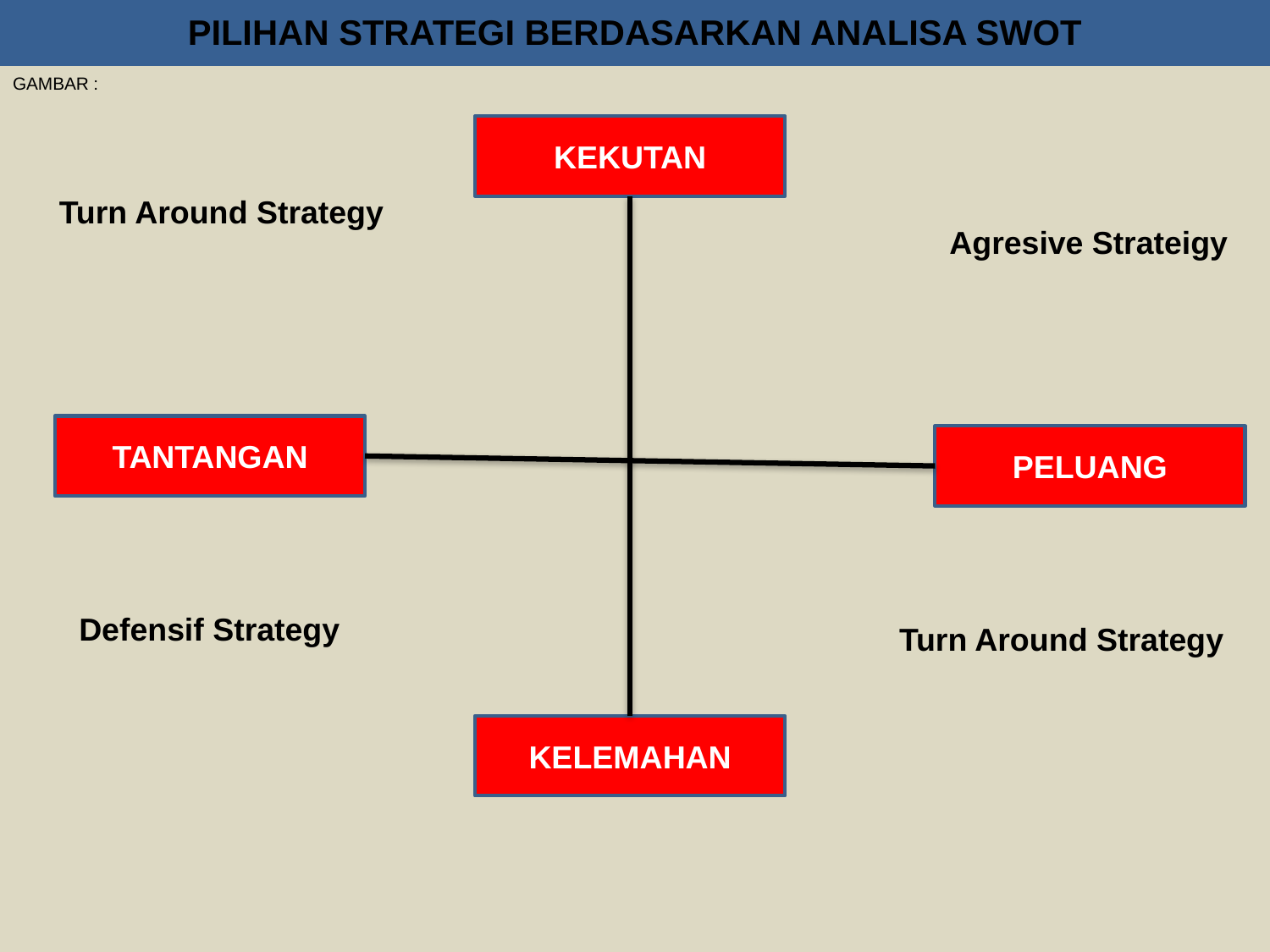

# PILIHAN STRATEGI BERDASARKAN ANALISA SWOT
GAMBAR :
KEKUTAN
Turn Around Strategy
Agresive Strateigy
TANTANGAN
PELUANG
Defensif Strategy
Turn Around Strategy
KELEMAHAN